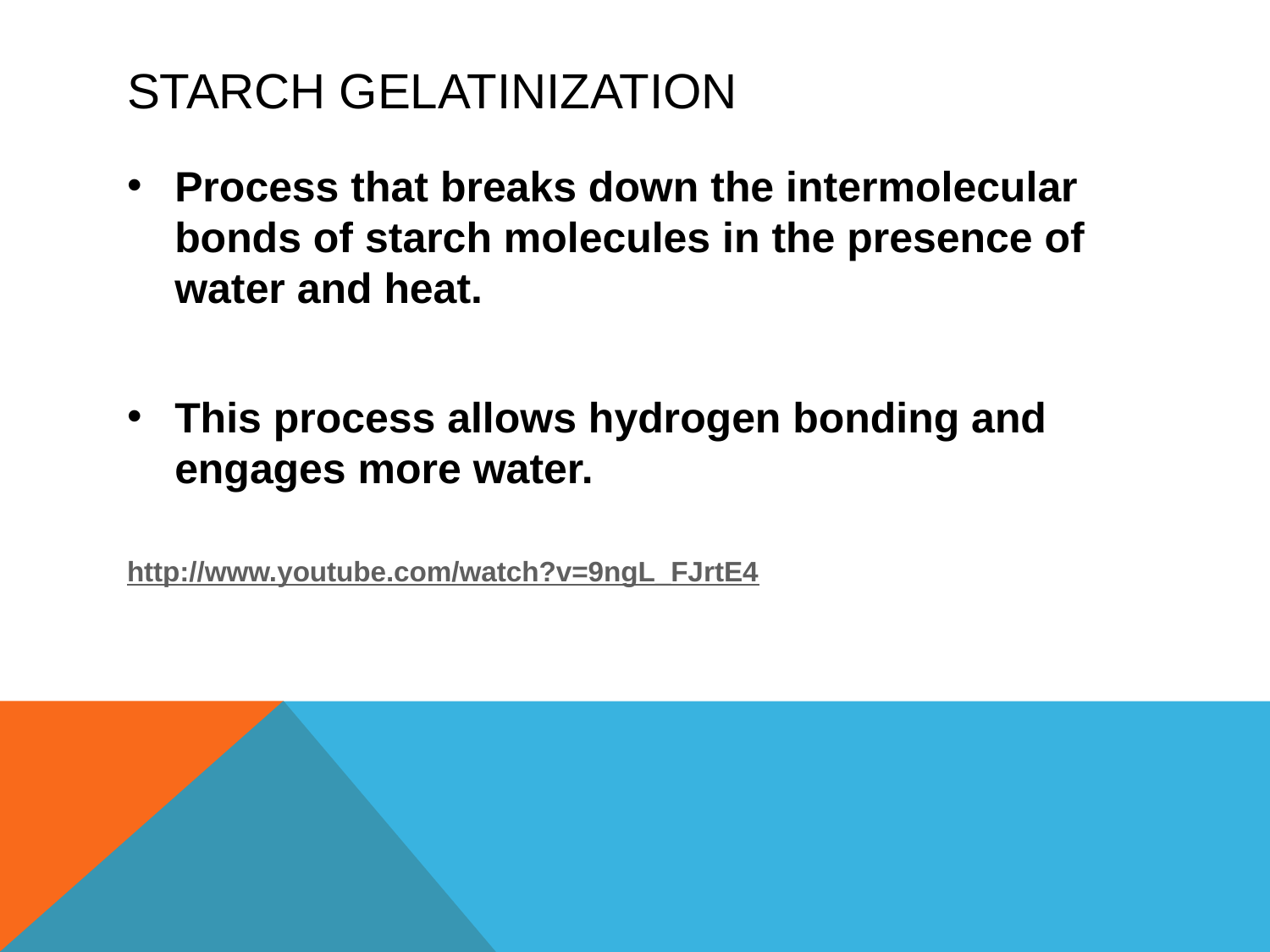

# Starch gelatinization
Process that breaks down the intermolecular bonds of starch molecules in the presence of water and heat.

This process allows hydrogen bonding and engages more water.

http://www.youtube.com/watch?v=9ngL_FJrtE4